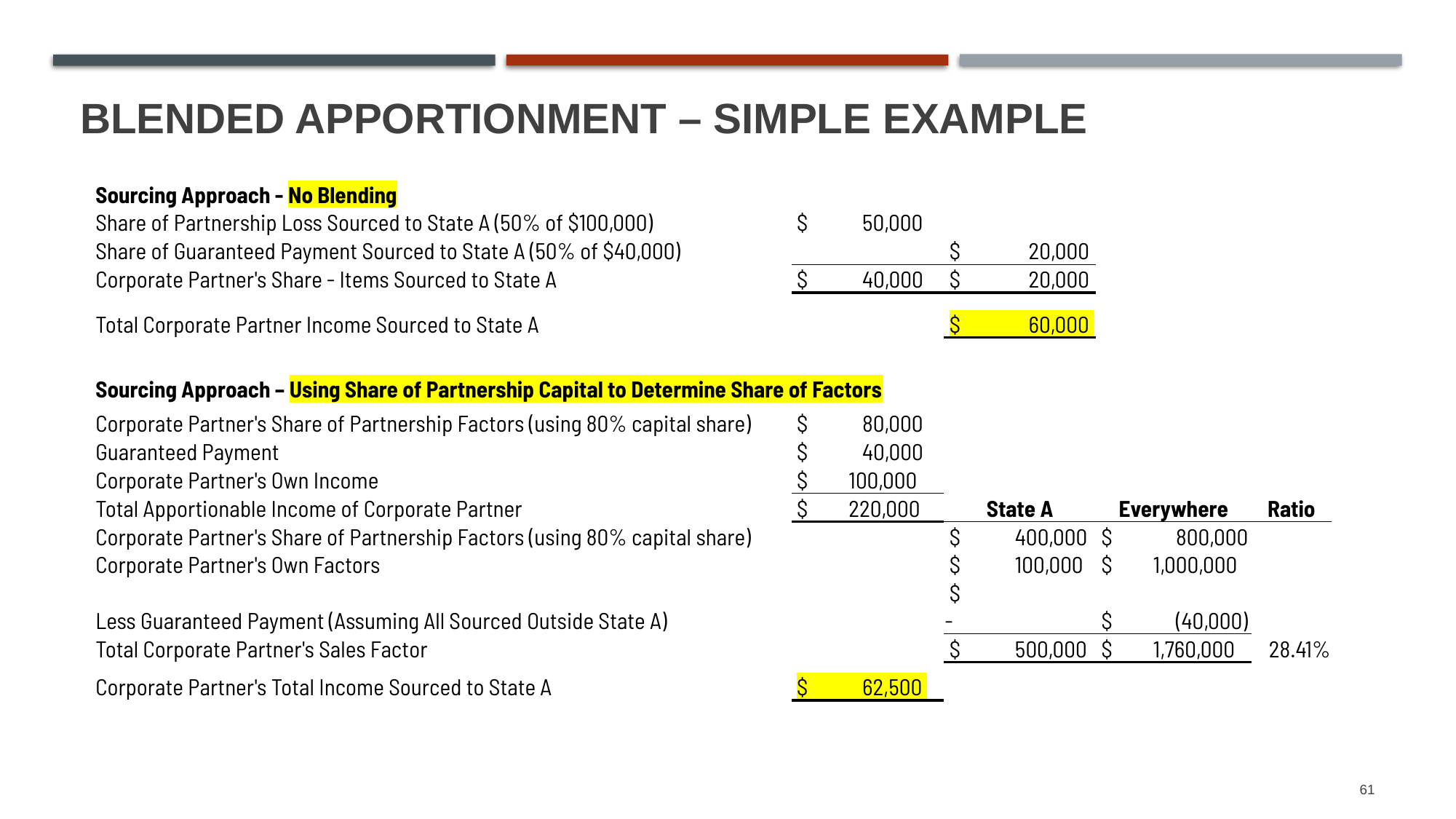

# Blended Apportionment – Simple Example
| Sourcing Approach - No Blending |  |  |  |  |
| --- | --- | --- | --- | --- |
| Share of Partnership Loss Sourced to State A (50% of $100,000) | $ 50,000 |  |  |  |
| Share of Guaranteed Payment Sourced to State A (50% of $40,000) |  | $ 20,000 |  |  |
| Corporate Partner's Share - Items Sourced to State A | $ 40,000 | $ 20,000 |  |  |
| Total Corporate Partner Income Sourced to State A |  | $ 60,000 |  |  |
|  |  |  |  |  |
| Sourcing Approach – Using Share of Partnership Capital to Determine Share of Factors |  |  |  |  |
| Corporate Partner's Share of Partnership Factors (using 80% capital share) | $ 80,000 |  |  |  |
| Guaranteed Payment | $ 40,000 |  |  |  |
| Corporate Partner's Own Income | $ 100,000 |  |  |  |
| Total Apportionable Income of Corporate Partner | $ 220,000 | State A | Everywhere | Ratio |
| Corporate Partner's Share of Partnership Factors (using 80% capital share) |  | $ 400,000 | $ 800,000 |  |
| Corporate Partner's Own Factors |  | $ 100,000 | $ 1,000,000 |  |
| Less Guaranteed Payment (Assuming All Sourced Outside State A) |  | $ - | $ (40,000) |  |
| Total Corporate Partner's Sales Factor |  | $ 500,000 | $ 1,760,000 | 28.41% |
| Corporate Partner's Total Income Sourced to State A | $ 62,500 |  |  |  |
61